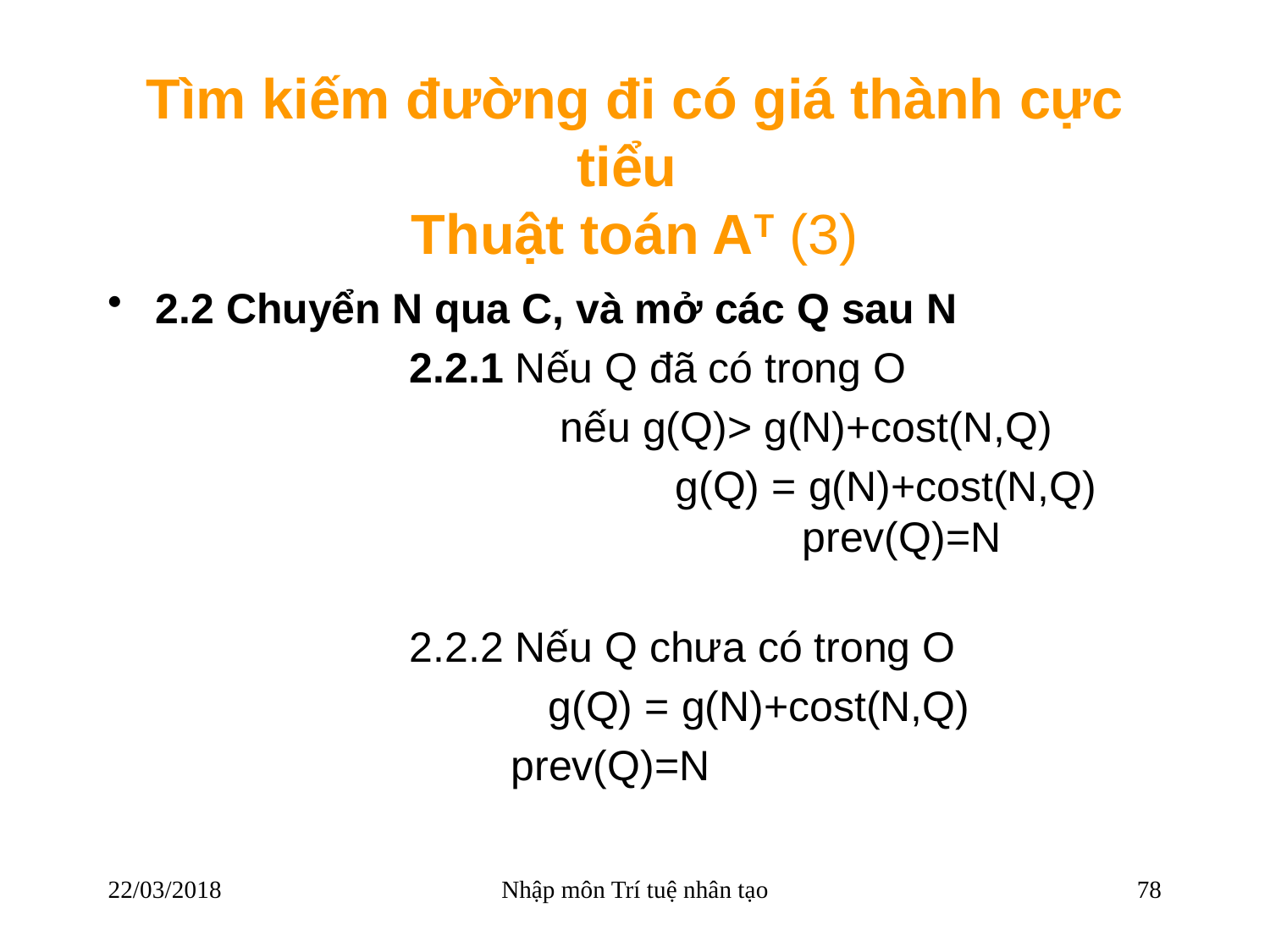

# Tìm kiếm đường đi có giá thành cực tiểu Thuật toán AT (3)
2.2 Chuyển N qua C, và mở các Q sau N
			2.2.1 Nếu Q đã có trong O
				  nếu g(Q)> g(N)+cost(N,Q)
					 g(Q) = g(N)+cost(N,Q) 					 prev(Q)=N
			2.2.2 Nếu Q chưa có trong O
				 g(Q) = g(N)+cost(N,Q)
                                  prev(Q)=N
22/03/2018
Nhập môn Trí tuệ nhân tạo
78